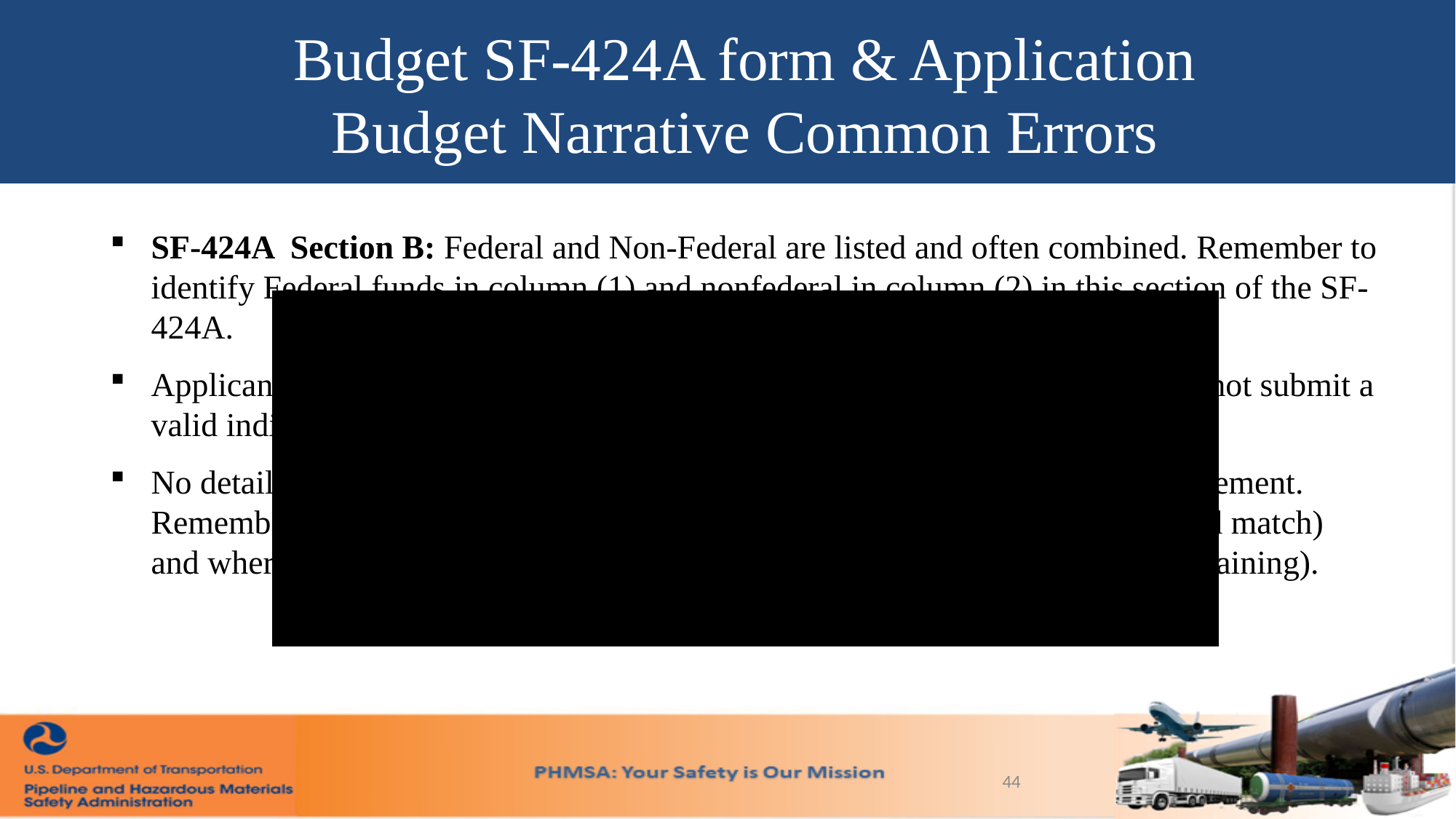

Budget SF-424A form & Application Budget Narrative Common Errors
SF-424A  Section B: Federal and Non-Federal are listed and often combined. Remember to identify Federal funds in column (1) and nonfederal in column (2) in this section of the SF-424A.
Applicant will identify indirect cost on SF-424A and budget narrative but does not submit a valid indirect cost rate agreement.
No detail information provided on how the applicant will meet the match requirement. Remember to identify how the match will be met (in-kind, soft match, cash/hard match) and where the match will come from. (i.e. personnel, participant time spent in training).

44